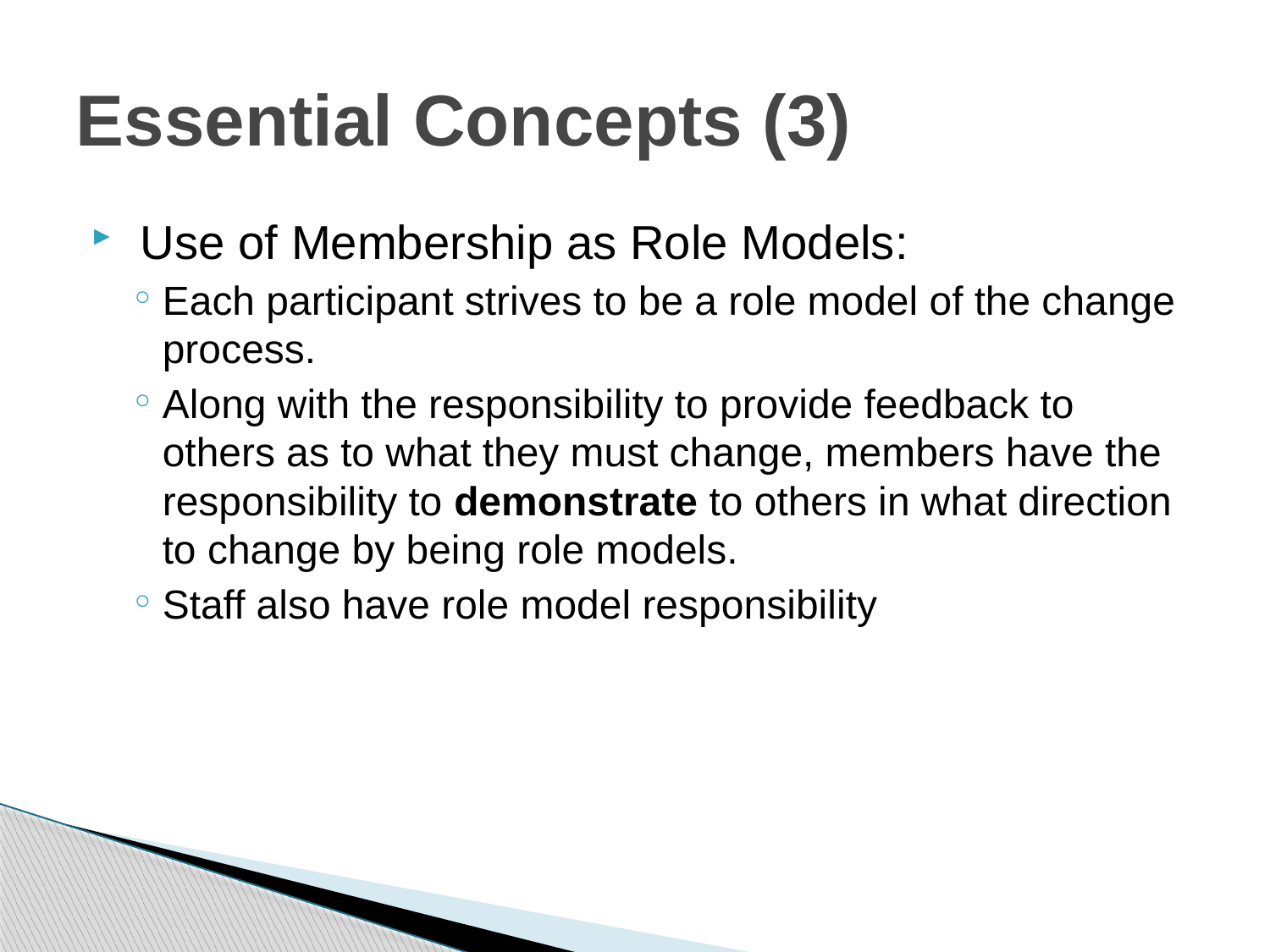

# Essential Concepts (3)
 Use of Membership as Role Models:
Each participant strives to be a role model of the change process.
Along with the responsibility to provide feedback to others as to what they must change, members have the responsibility to demonstrate to others in what direction to change by being role models.
Staff also have role model responsibility